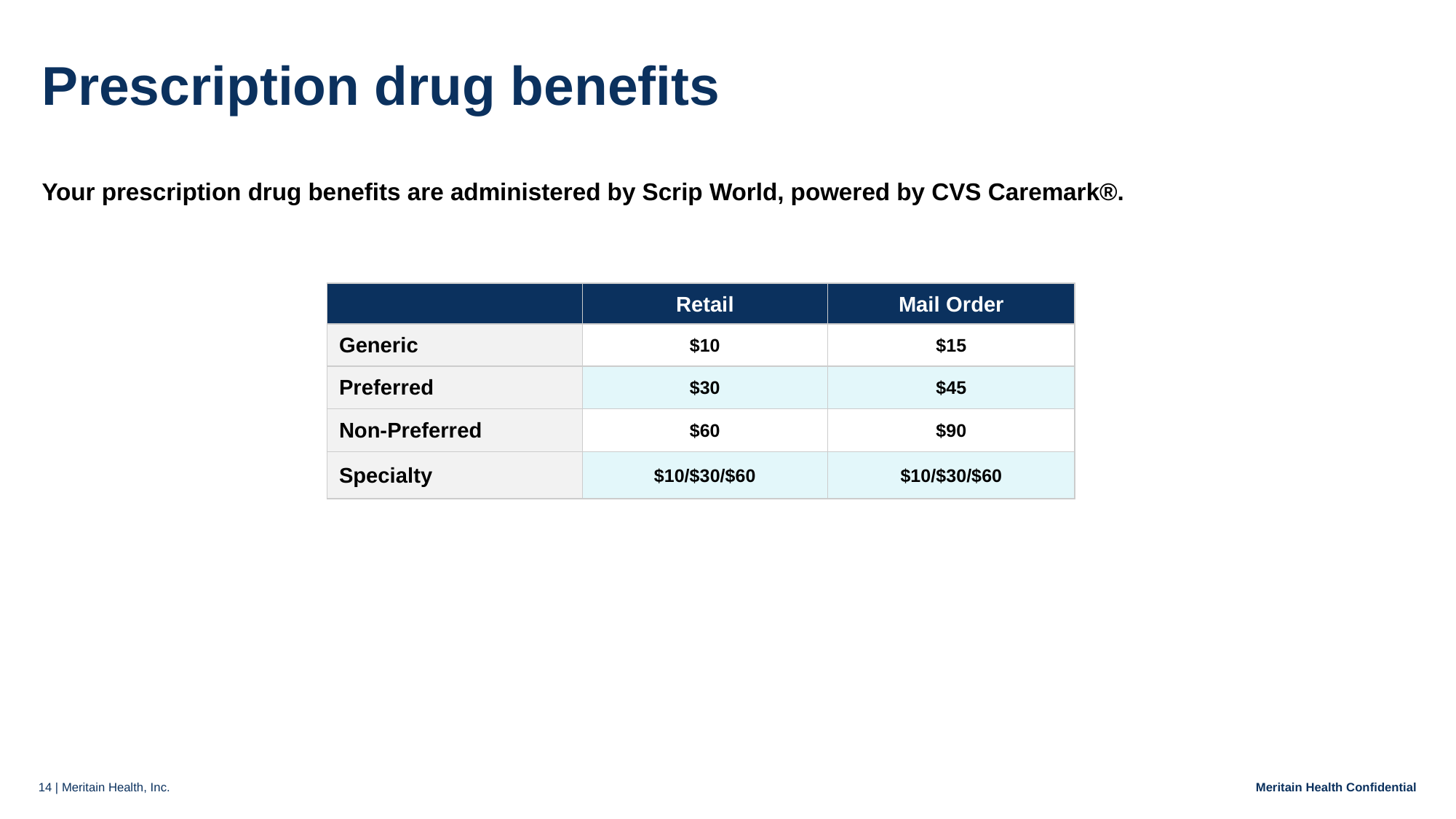

Prescription drug benefits
Your prescription drug benefits are administered by Scrip World, powered by CVS Caremark®.

|  | Retail | Mail Order |
| --- | --- | --- |
| Generic | $10 | $15 |
| Preferred | $30 | $45 |
| Non-Preferred | $60 | $90 |
| Specialty | $10/$30/$60 | $10/$30/$60 |